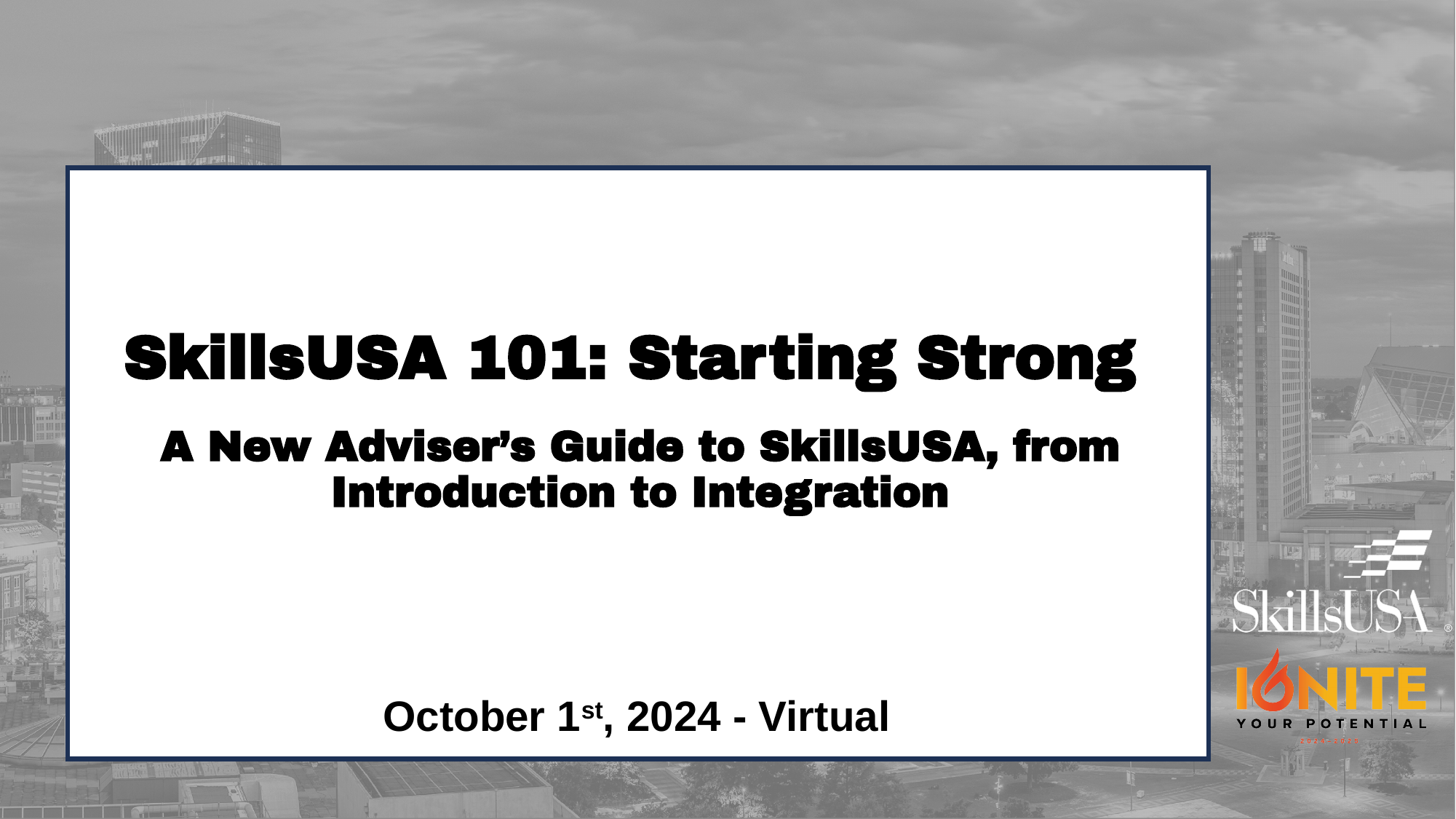

SkillsUSA 101: Starting Strong

A New Adviser’s Guide to SkillsUSA, from Introduction to Integration
October 1st, 2024 - Virtual